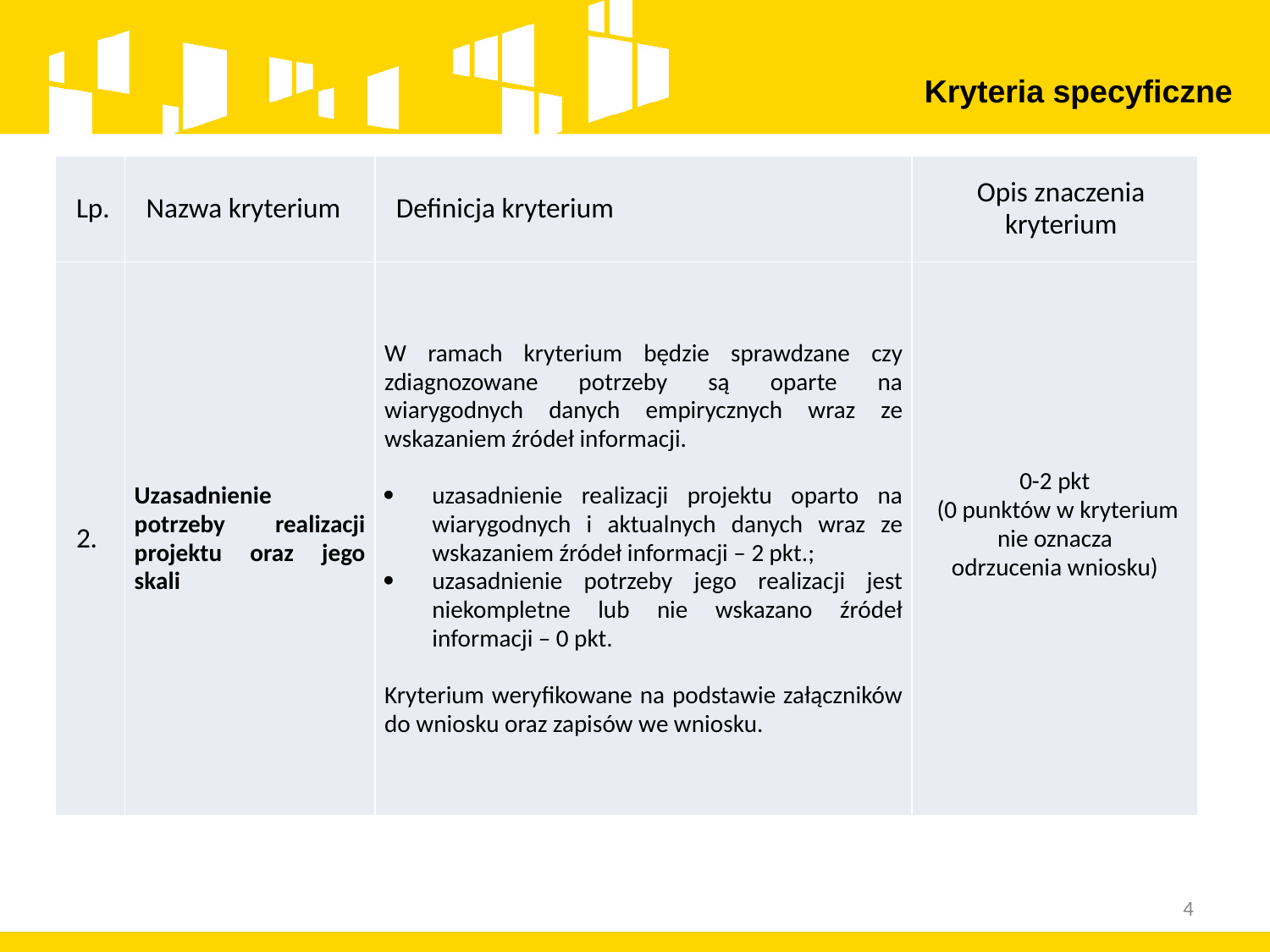

Kryteria specyficzne
| Lp. | Nazwa kryterium | Definicja kryterium | Opis znaczenia kryterium |
| --- | --- | --- | --- |
| 2. | Uzasadnienie potrzeby realizacji projektu oraz jego skali | W ramach kryterium będzie sprawdzane czy zdiagnozowane potrzeby są oparte na wiarygodnych danych empirycznych wraz ze wskazaniem źródeł informacji.   uzasadnienie realizacji projektu oparto na wiarygodnych i aktualnych danych wraz ze wskazaniem źródeł informacji – 2 pkt.; uzasadnienie potrzeby jego realizacji jest niekompletne lub nie wskazano źródeł informacji – 0 pkt.   Kryterium weryfikowane na podstawie załączników do wniosku oraz zapisów we wniosku. | 0-2 pkt (0 punktów w kryterium nie oznacza odrzucenia wniosku) |
4